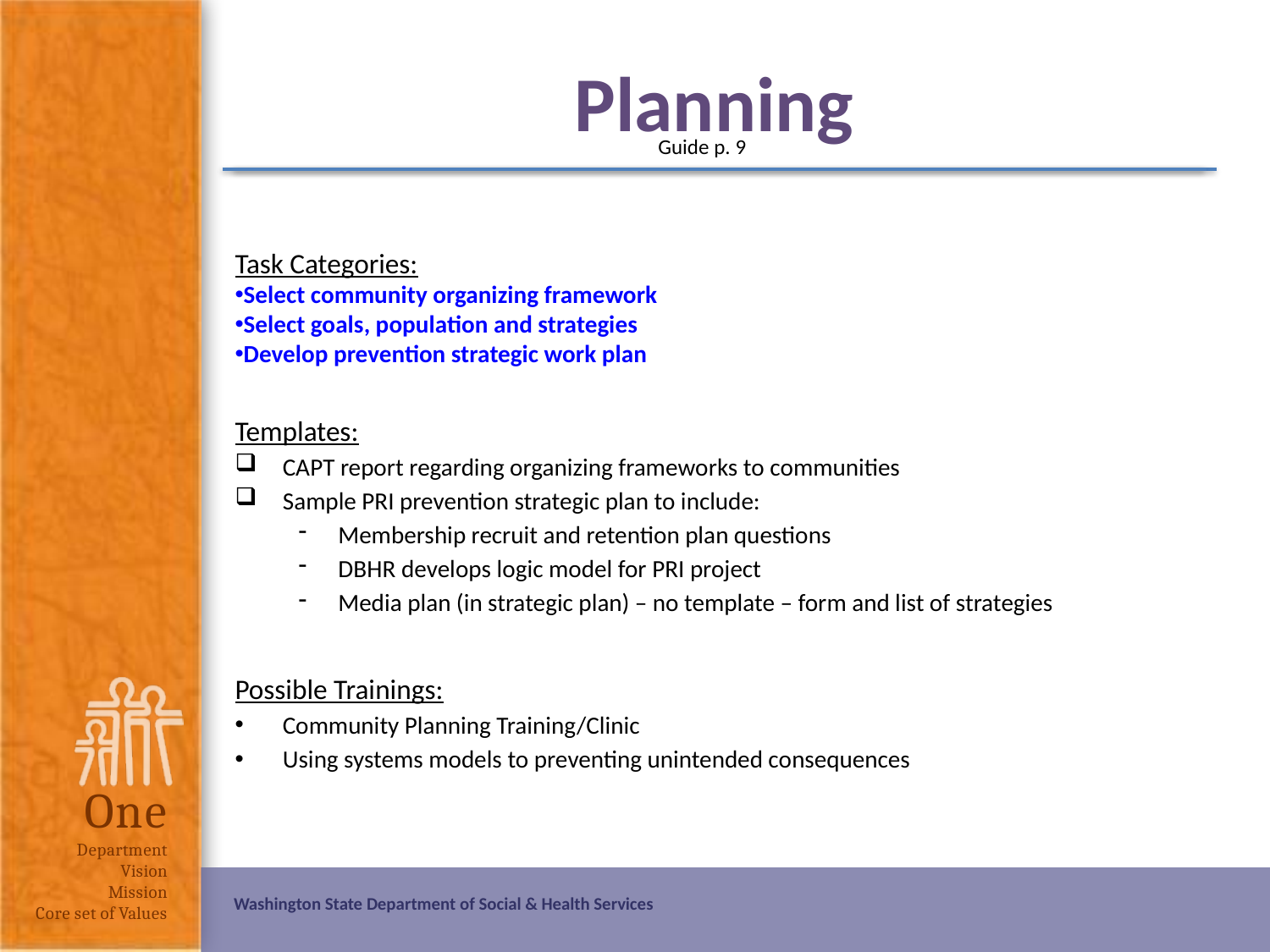

# Planning
Guide p. 9
Task Categories:
Select community organizing framework
Select goals, population and strategies
Develop prevention strategic work plan

Templates:
CAPT report regarding organizing frameworks to communities
Sample PRI prevention strategic plan to include:
Membership recruit and retention plan questions
DBHR develops logic model for PRI project
Media plan (in strategic plan) – no template – form and list of strategies

Possible Trainings:
Community Planning Training/Clinic
Using systems models to preventing unintended consequences